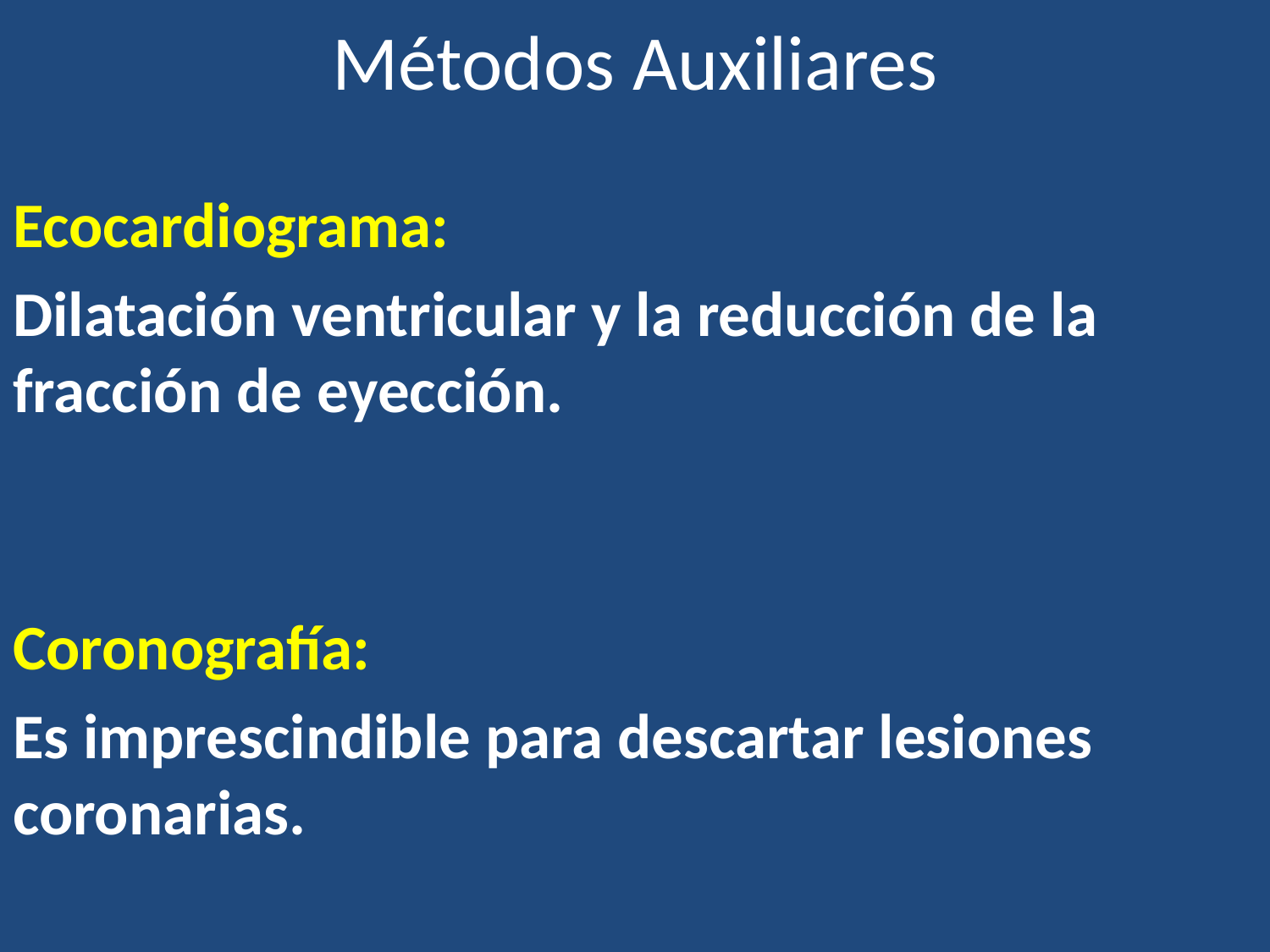

# Métodos Auxiliares

Ecocardiograma:
Dilatación ventricular y la reducción de la fracción de eyección.

Coronografía:
Es imprescindible para descartar lesiones coronarias.